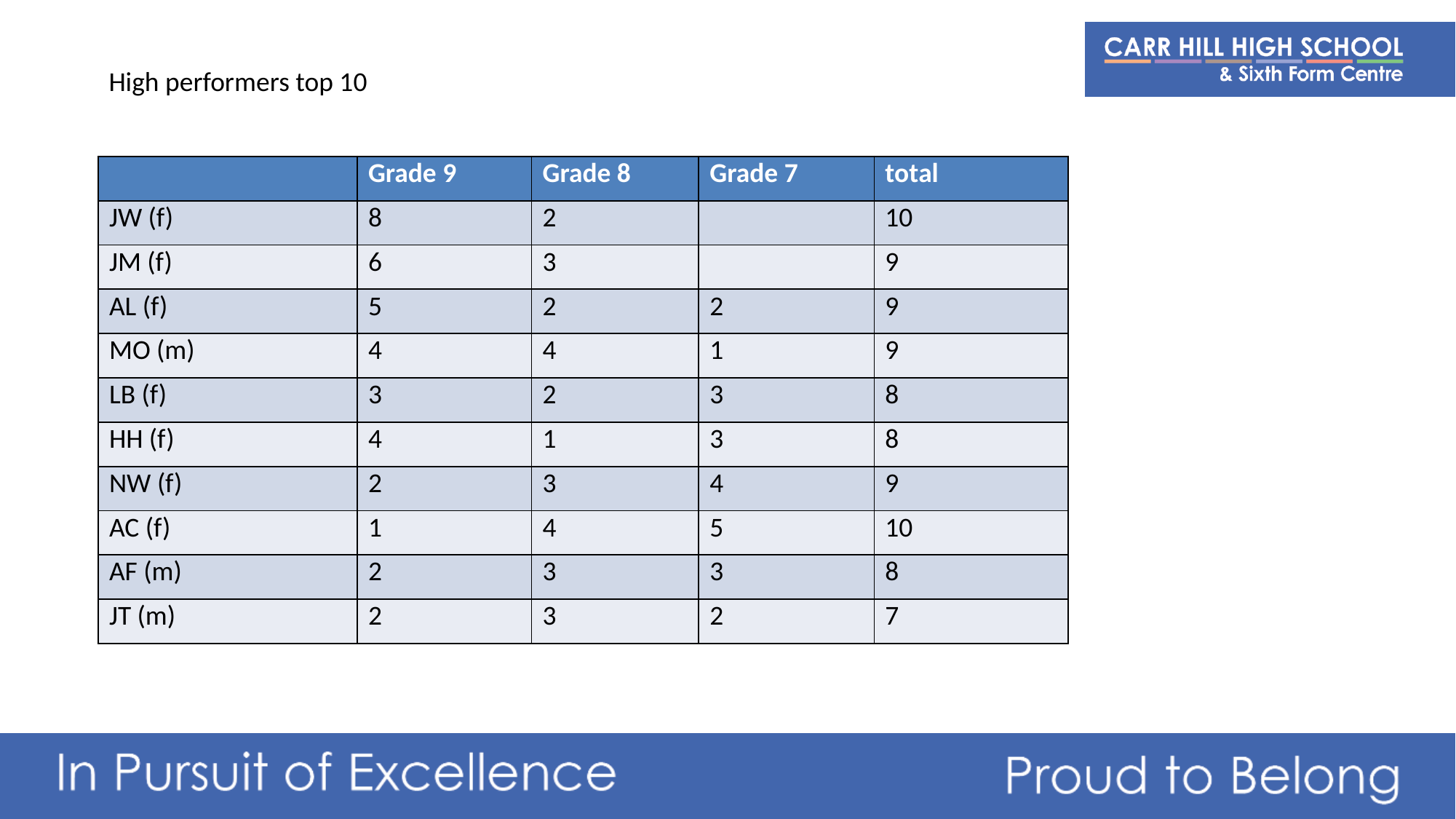

High performers top 10

|  | Grade 9 | Grade 8 | Grade 7 | total |
| --- | --- | --- | --- | --- |
| JW (f) | 8 | 2 |  | 10 |
| JM (f) | 6 | 3 |  | 9 |
| AL (f) | 5 | 2 | 2 | 9 |
| MO (m) | 4 | 4 | 1 | 9 |
| LB (f) | 3 | 2 | 3 | 8 |
| HH (f) | 4 | 1 | 3 | 8 |
| NW (f) | 2 | 3 | 4 | 9 |
| AC (f) | 1 | 4 | 5 | 10 |
| AF (m) | 2 | 3 | 3 | 8 |
| JT (m) | 2 | 3 | 2 | 7 |